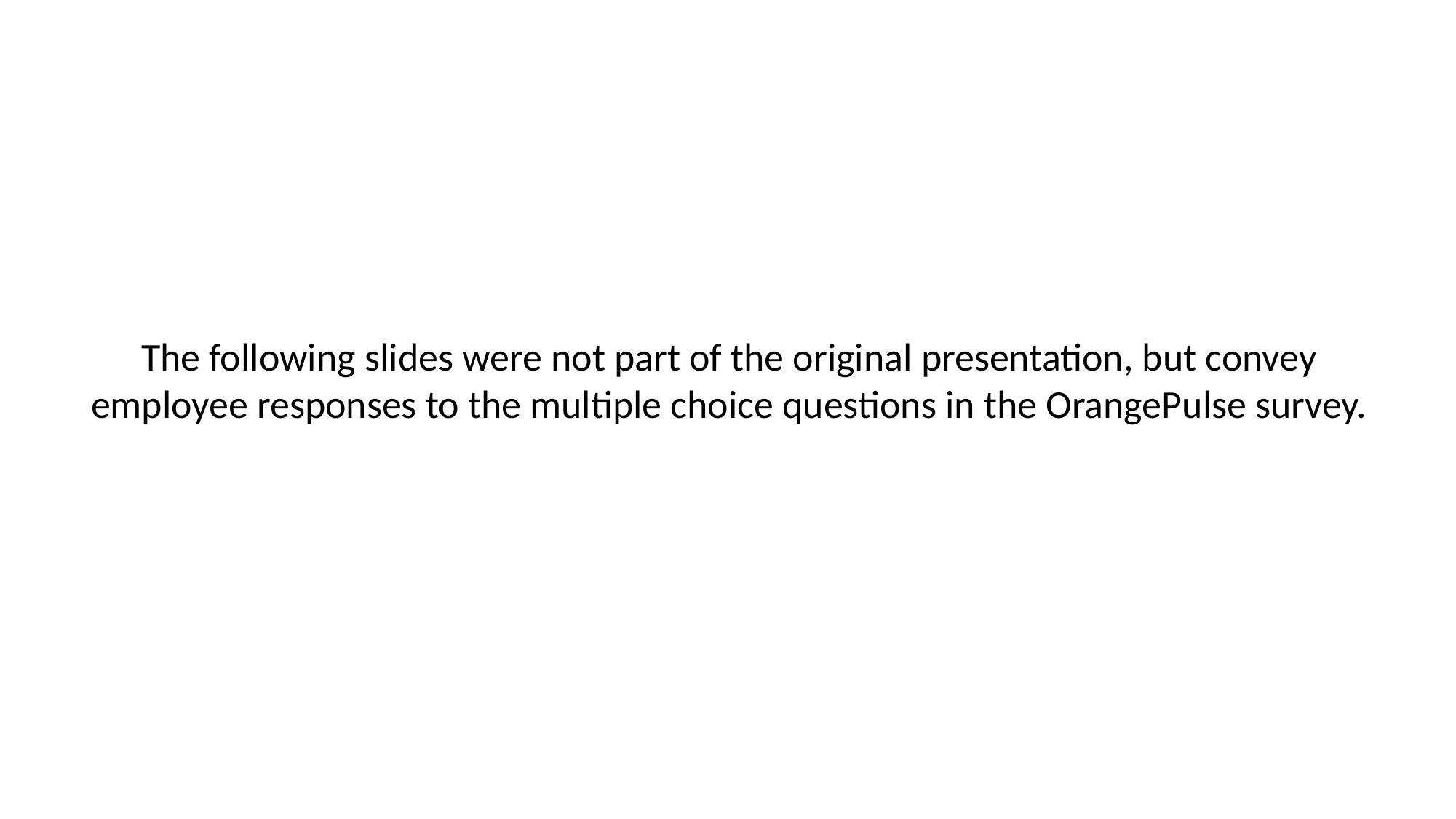

# The following slides were not part of the original presentation, but convey employee responses to the multiple choice questions in the OrangePulse survey.